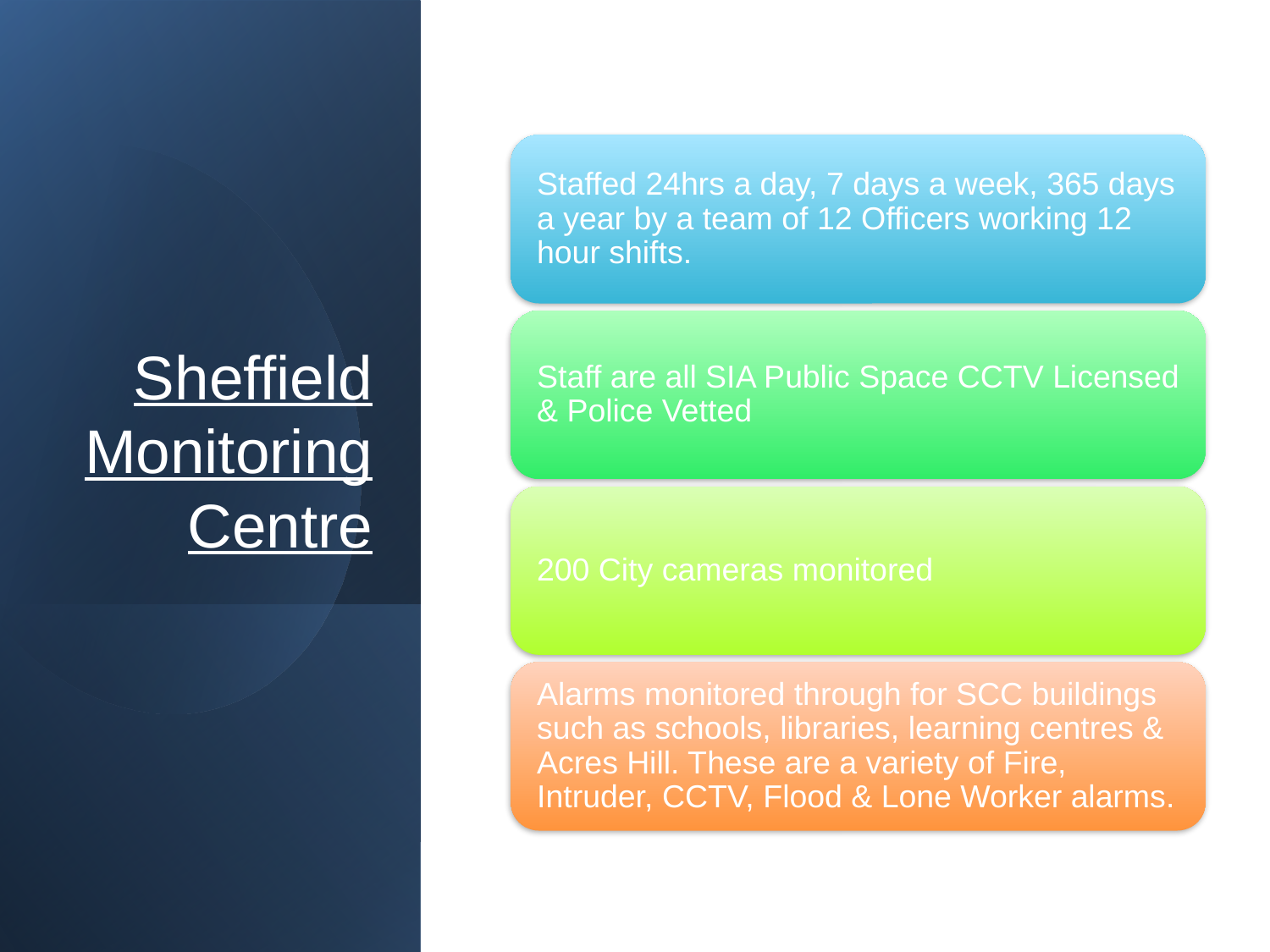

Staffed 24hrs a day, 7 days a week, 365 days a year by a team of 12 Officers working 12 hour shifts.
Staff are all SIA Public Space CCTV Licensed & Police Vetted
200 City cameras monitored
Alarms monitored through for SCC buildings such as schools, libraries, learning centres & Acres Hill. These are a variety of Fire, Intruder, CCTV, Flood & Lone Worker alarms.

# Sheffield Monitoring Centre